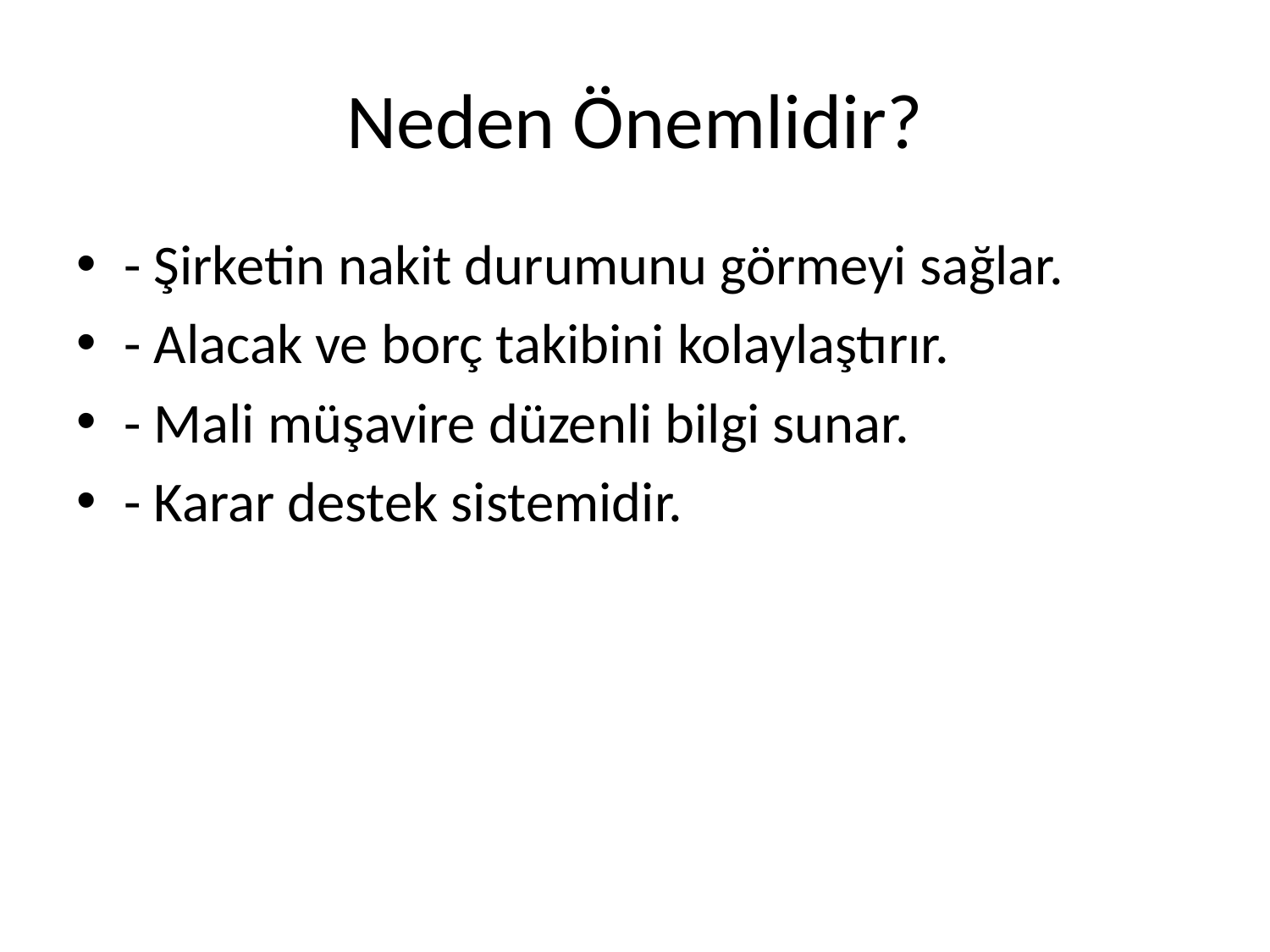

# Neden Önemlidir?
- Şirketin nakit durumunu görmeyi sağlar.
- Alacak ve borç takibini kolaylaştırır.
- Mali müşavire düzenli bilgi sunar.
- Karar destek sistemidir.